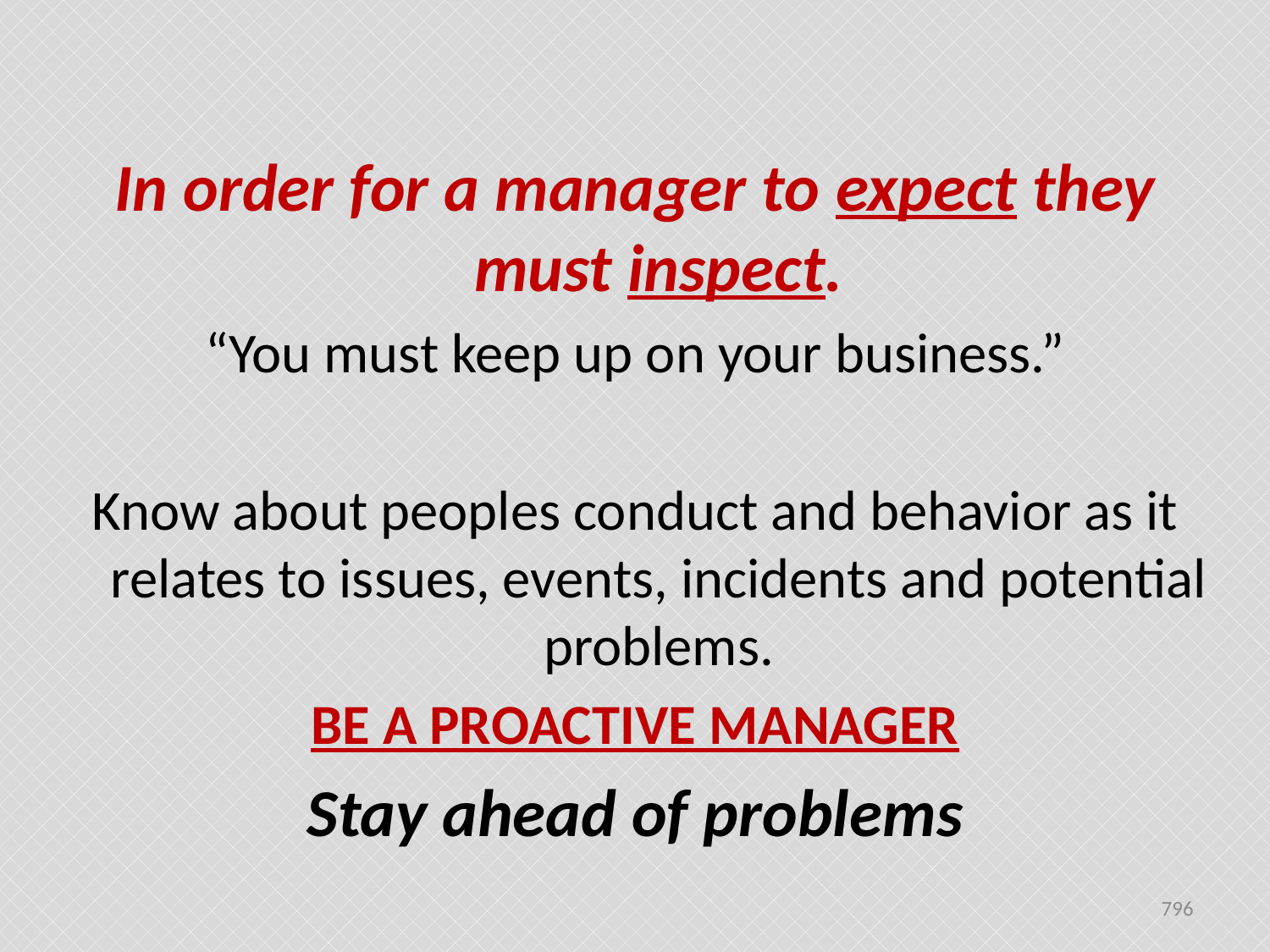

In order for a manager to expect they must inspect.
“You must keep up on your business.”

Know about peoples conduct and behavior as it relates to issues, events, incidents and potential problems.
BE A PROACTIVE MANAGER
Stay ahead of problems
796